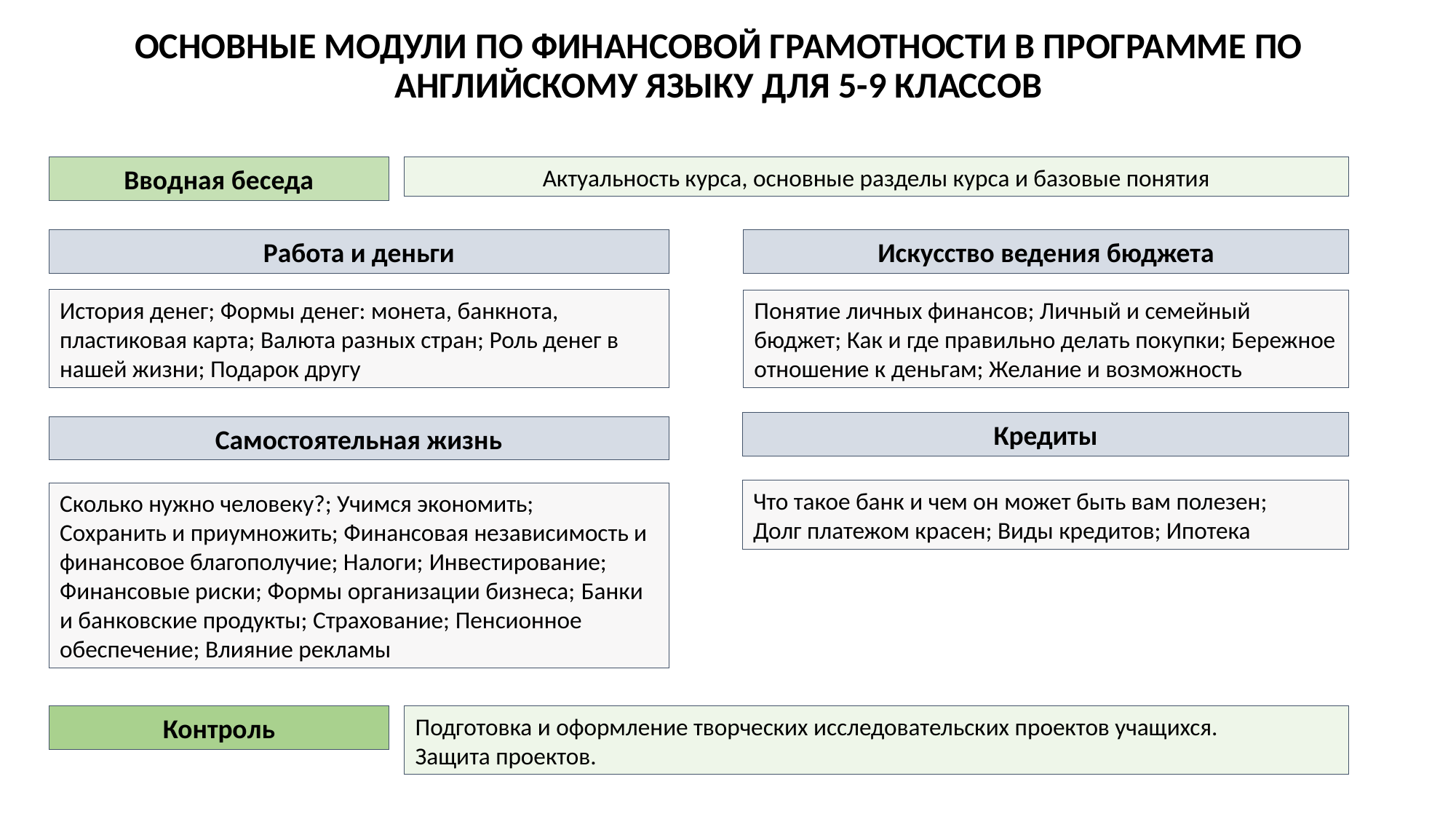

# Основные модули по финансовой грамотности в программе по английскому языку для 5-9 классов
Вводная беседа
Актуальность курса, основные разделы курса и базовые понятия
Работа и деньги
Искусство ведения бюджета
История денег; Формы денег: монета, банкнота, пластиковая карта; Валюта разных стран; Роль денег в нашей жизни; Подарок другу
Понятие личных финансов; Личный и семейный бюджет; Как и где правильно делать покупки; Бережное отношение к деньгам; Желание и возможность
Кредиты
Самостоятельная жизнь
Что такое банк и чем он может быть вам полезен;
Долг платежом красен; Виды кредитов; Ипотека
Сколько нужно человеку?; Учимся экономить;
Сохранить и приумножить; Финансовая независимость и финансовое благополучие; Налоги; Инвестирование; Финансовые риски; Формы организации бизнеса; Банки и банковские продукты; Страхование; Пенсионное обеспечение; Влияние рекламы
Контроль
Подготовка и оформление творческих исследовательских проектов учащихся.
Защита проектов.